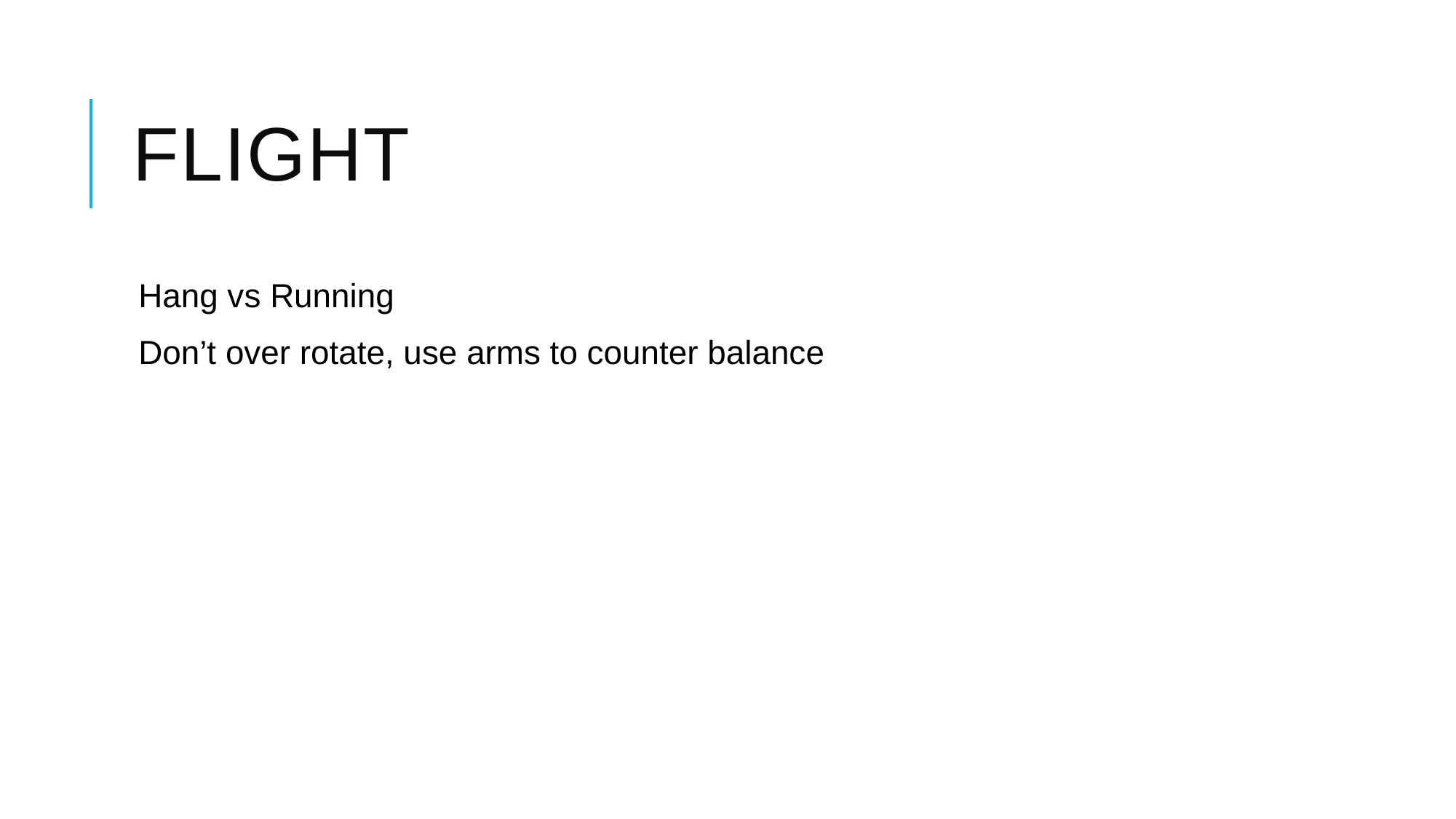

# Flight
Hang vs Running
Don’t over rotate, use arms to counter balance